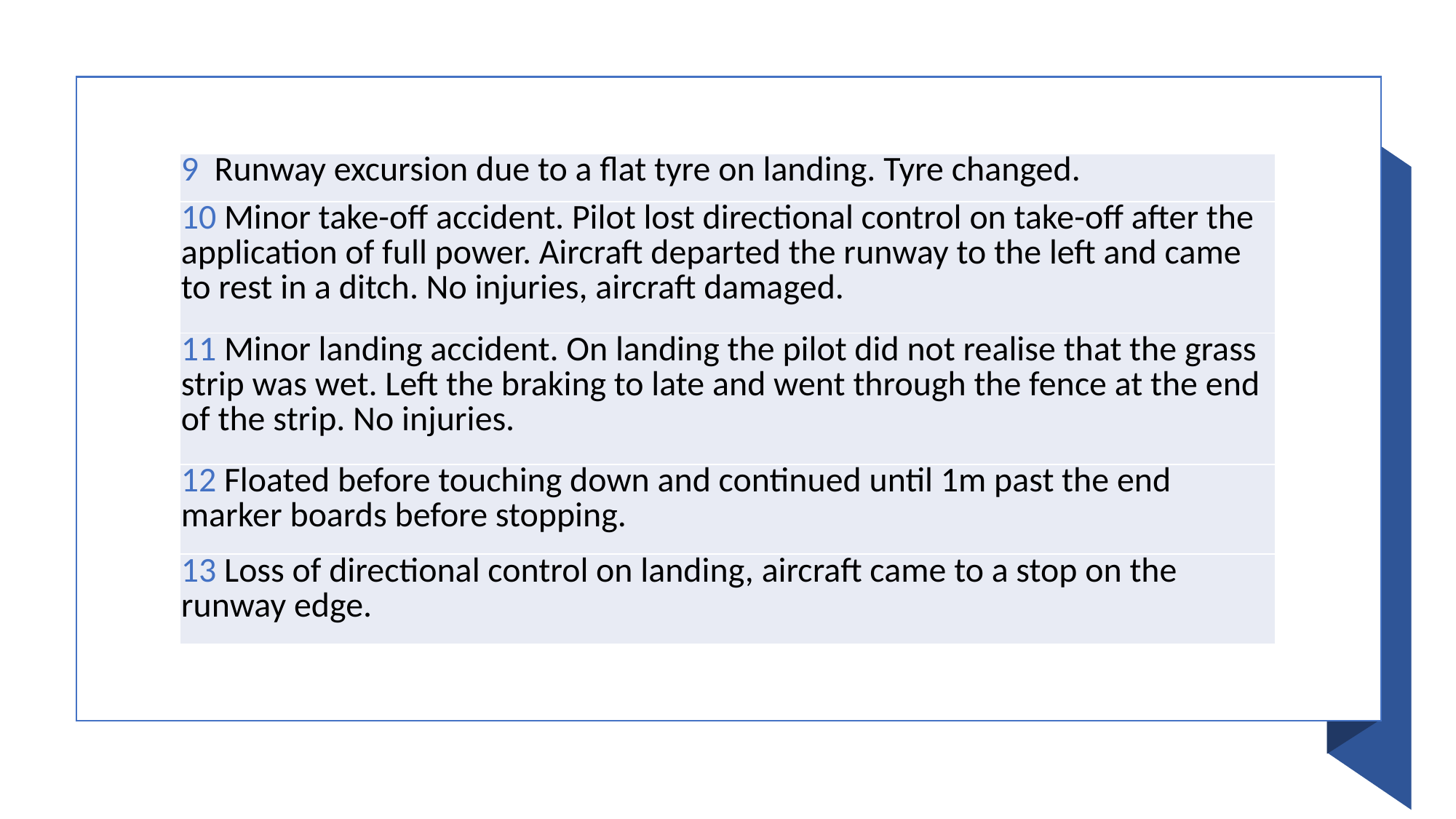

| 9 Runway excursion due to a flat tyre on landing. Tyre changed. |
| --- |
| 10 Minor take-off accident. Pilot lost directional control on take-off after the application of full power. Aircraft departed the runway to the left and came to rest in a ditch. No injuries, aircraft damaged. |
| 11 Minor landing accident. On landing the pilot did not realise that the grass strip was wet. Left the braking to late and went through the fence at the end of the strip. No injuries. |
| 12 Floated before touching down and continued until 1m past the end marker boards before stopping. |
| 13 Loss of directional control on landing, aircraft came to a stop on the runway edge. |